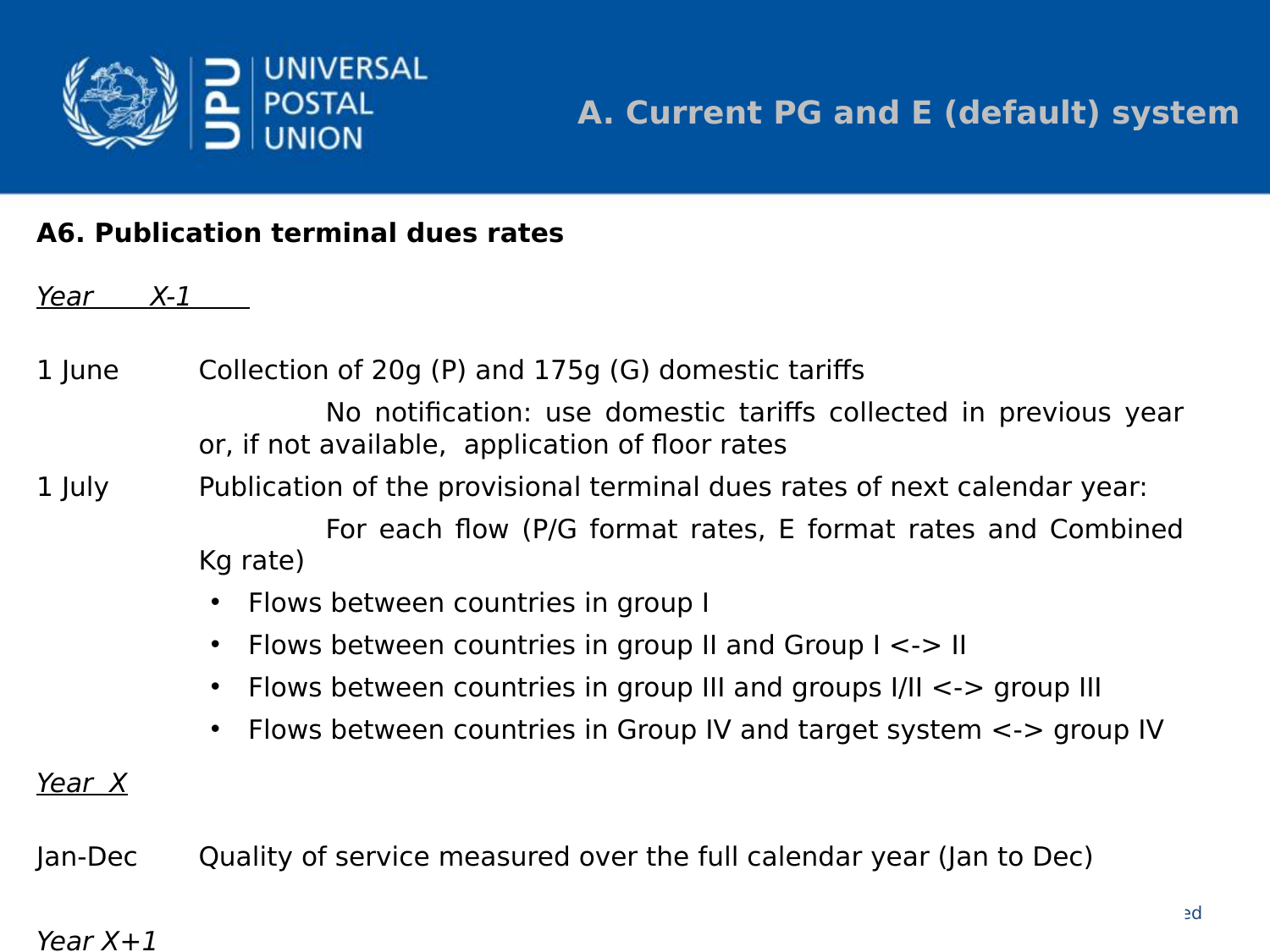

A. Current PG and E (default) system
A6. Publication terminal dues rates
Year X-1
1 June 	Collection of 20g (P) and 175g (G) domestic tariffs
		No notification: use domestic tariffs collected in previous year or, if not available,  application of floor rates
1 July	Publication of the provisional terminal dues rates of next calendar year:
		For each flow (P/G format rates, E format rates and Combined Kg rate)
Flows between countries in group I
Flows between countries in group II and Group I <-> II
Flows between countries in group III and groups I/II <-> group III
Flows between countries in Group IV and target system <-> group IV
Year X
Jan-Dec	Quality of service measured over the full calendar year (Jan to Dec)

Year X+1
1 May 	Publication of the final quality-adjusted terminal dues rates